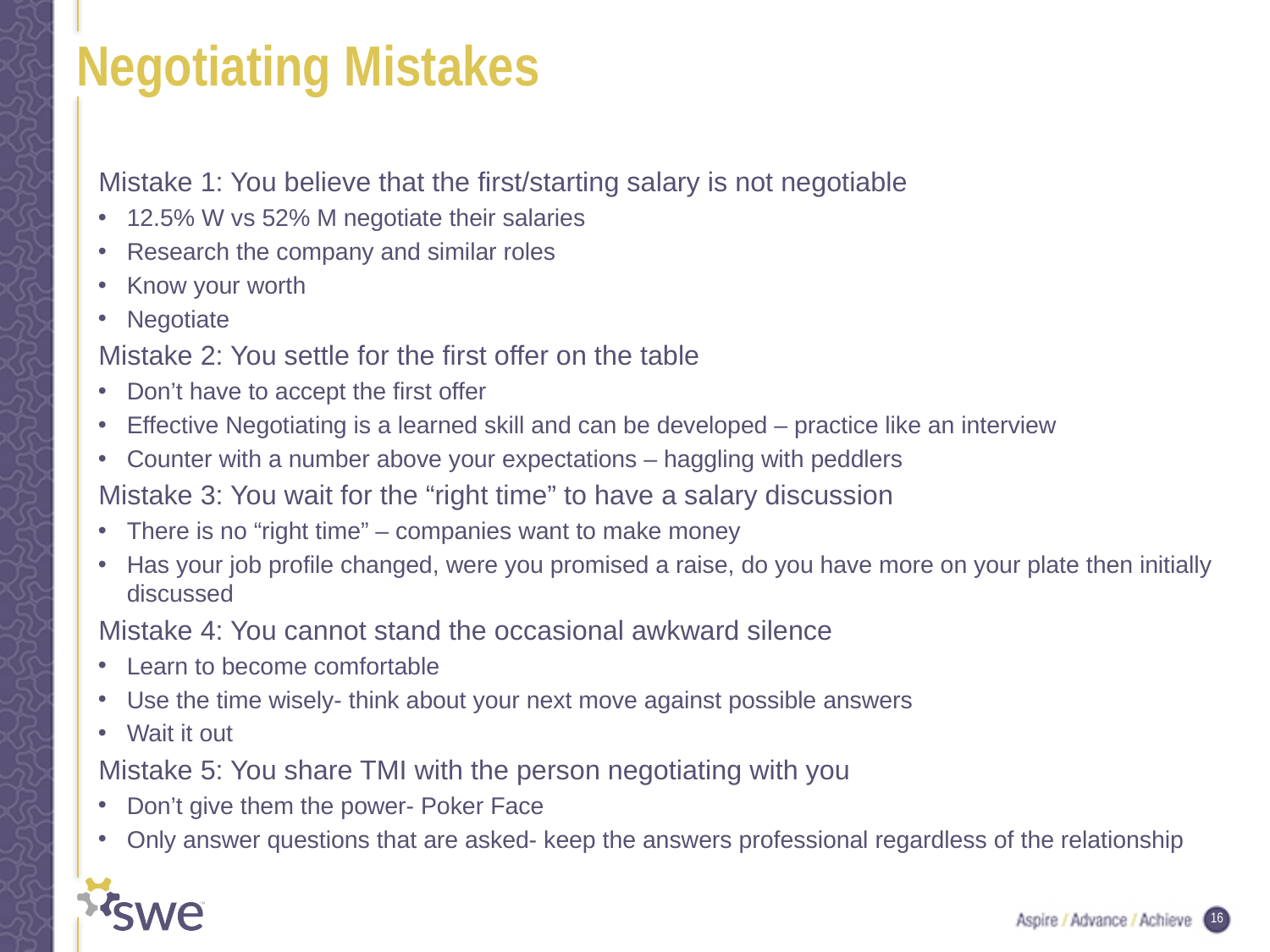

# Negotiating Mistakes
Mistake 1: You believe that the first/starting salary is not negotiable
12.5% W vs 52% M negotiate their salaries
Research the company and similar roles
Know your worth
Negotiate
Mistake 2: You settle for the first offer on the table
Don’t have to accept the first offer
Effective Negotiating is a learned skill and can be developed – practice like an interview
Counter with a number above your expectations – haggling with peddlers
Mistake 3: You wait for the “right time” to have a salary discussion
There is no “right time” – companies want to make money
Has your job profile changed, were you promised a raise, do you have more on your plate then initially discussed
Mistake 4: You cannot stand the occasional awkward silence
Learn to become comfortable
Use the time wisely- think about your next move against possible answers
Wait it out
Mistake 5: You share TMI with the person negotiating with you
Don’t give them the power- Poker Face
Only answer questions that are asked- keep the answers professional regardless of the relationship